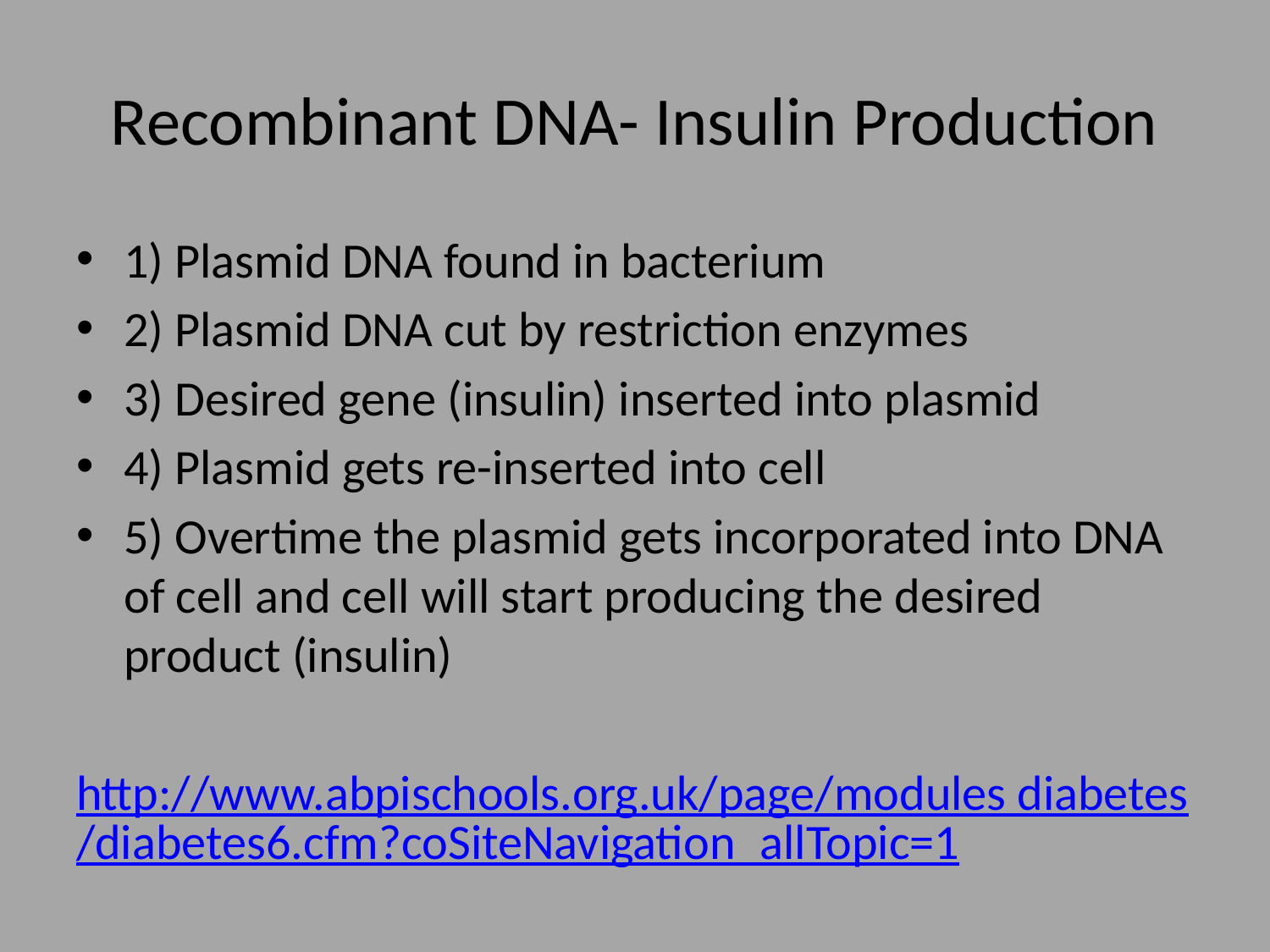

# Recombinant DNA- Insulin Production
1) Plasmid DNA found in bacterium
2) Plasmid DNA cut by restriction enzymes
3) Desired gene (insulin) inserted into plasmid
4) Plasmid gets re-inserted into cell
5) Overtime the plasmid gets incorporated into DNA of cell and cell will start producing the desired product (insulin)

http://www.abpischools.org.uk/page/modules diabetes/diabetes6.cfm?coSiteNavigation_allTopic=1